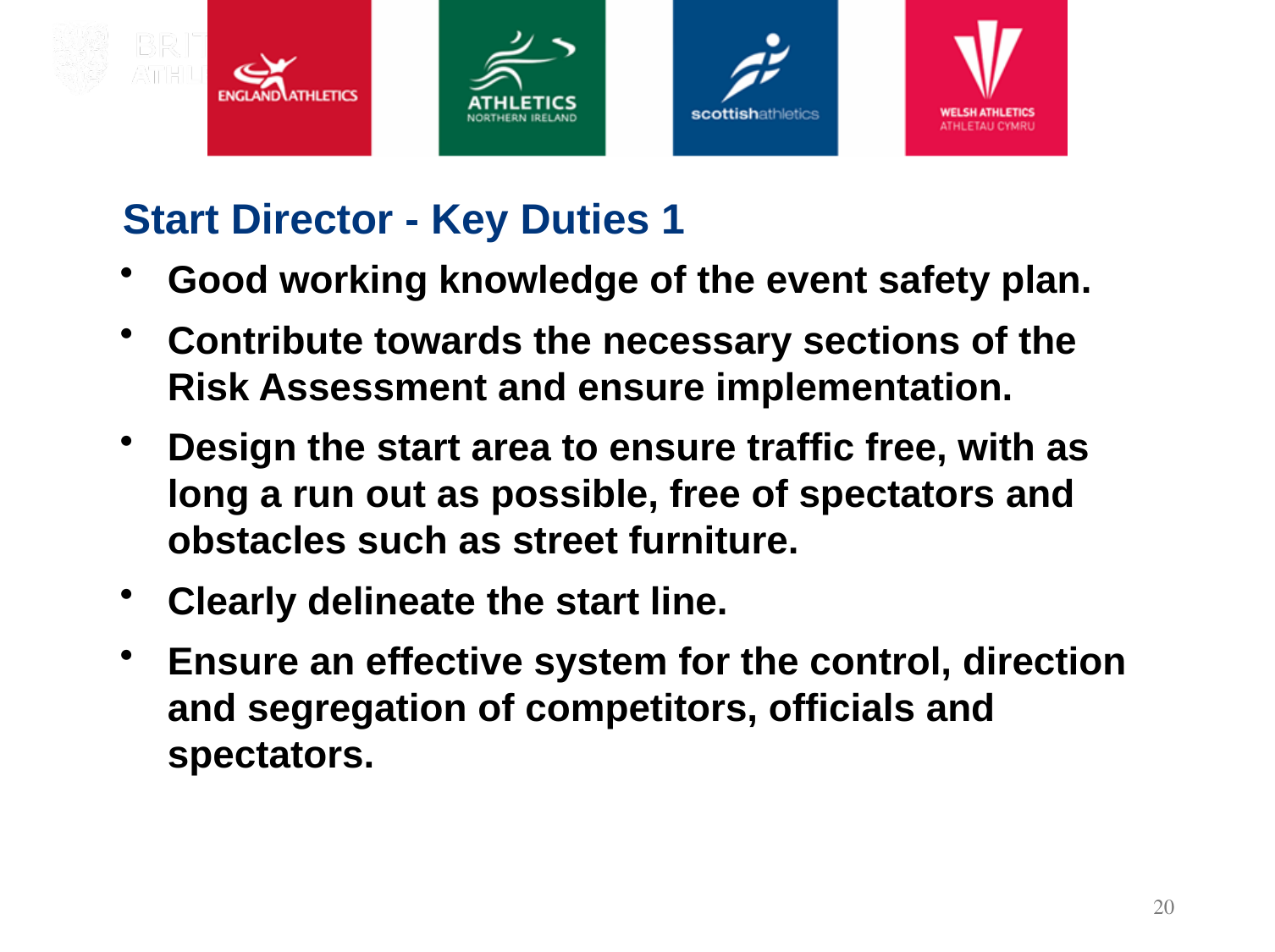

Start Director - Key Duties 1
Good working knowledge of the event safety plan.
Contribute towards the necessary sections of the Risk Assessment and ensure implementation.
Design the start area to ensure traffic free, with as long a run out as possible, free of spectators and obstacles such as street furniture.
Clearly delineate the start line.
Ensure an effective system for the control, direction and segregation of competitors, officials and spectators.
20